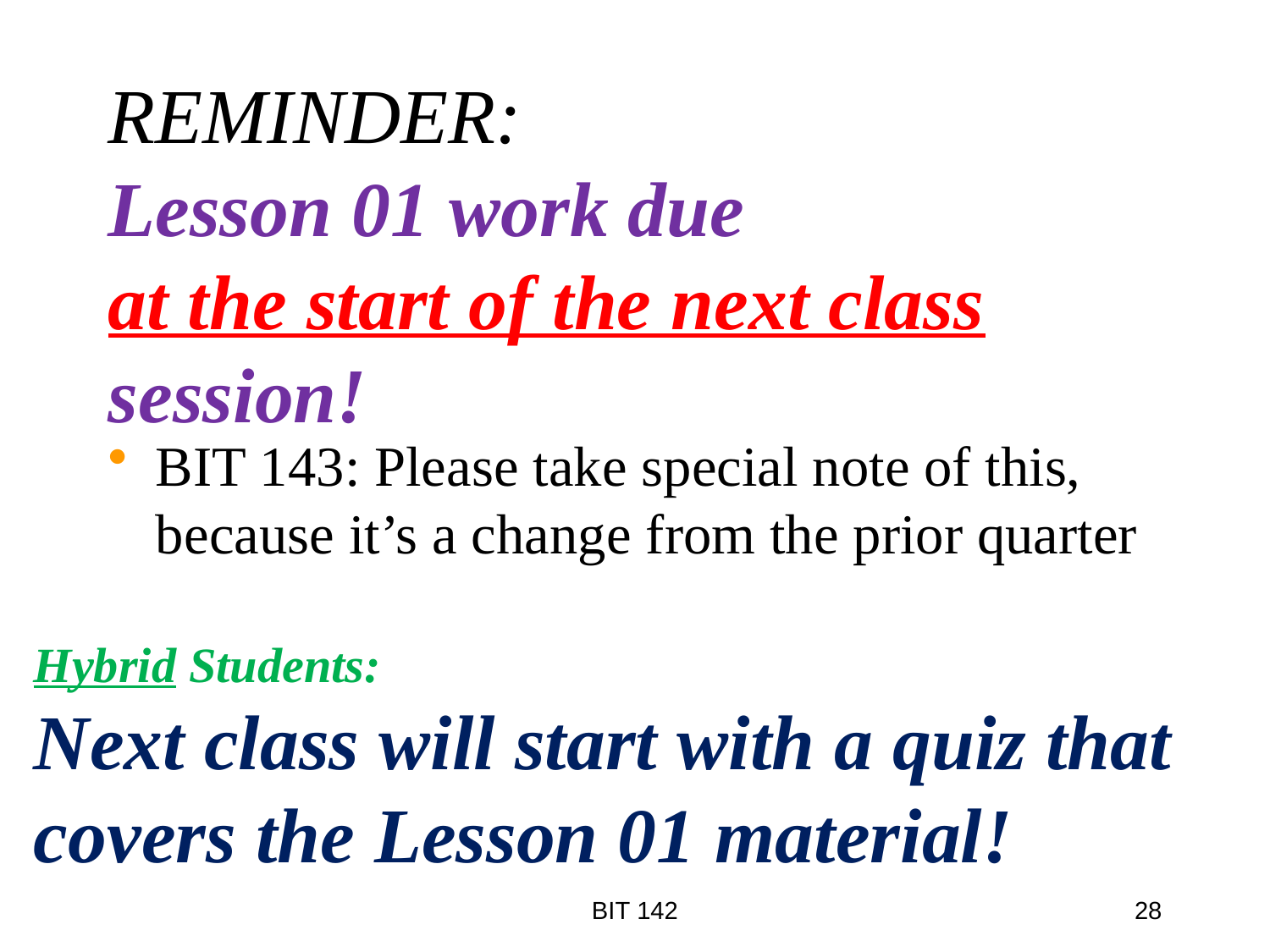

# REMINDER: Lesson 01 work due at the start of the next class session!
BIT 143: Please take special note of this, because it’s a change from the prior quarter

Hybrid Students:
Next class will start with a quiz that covers the Lesson 01 material!
BIT 142
28